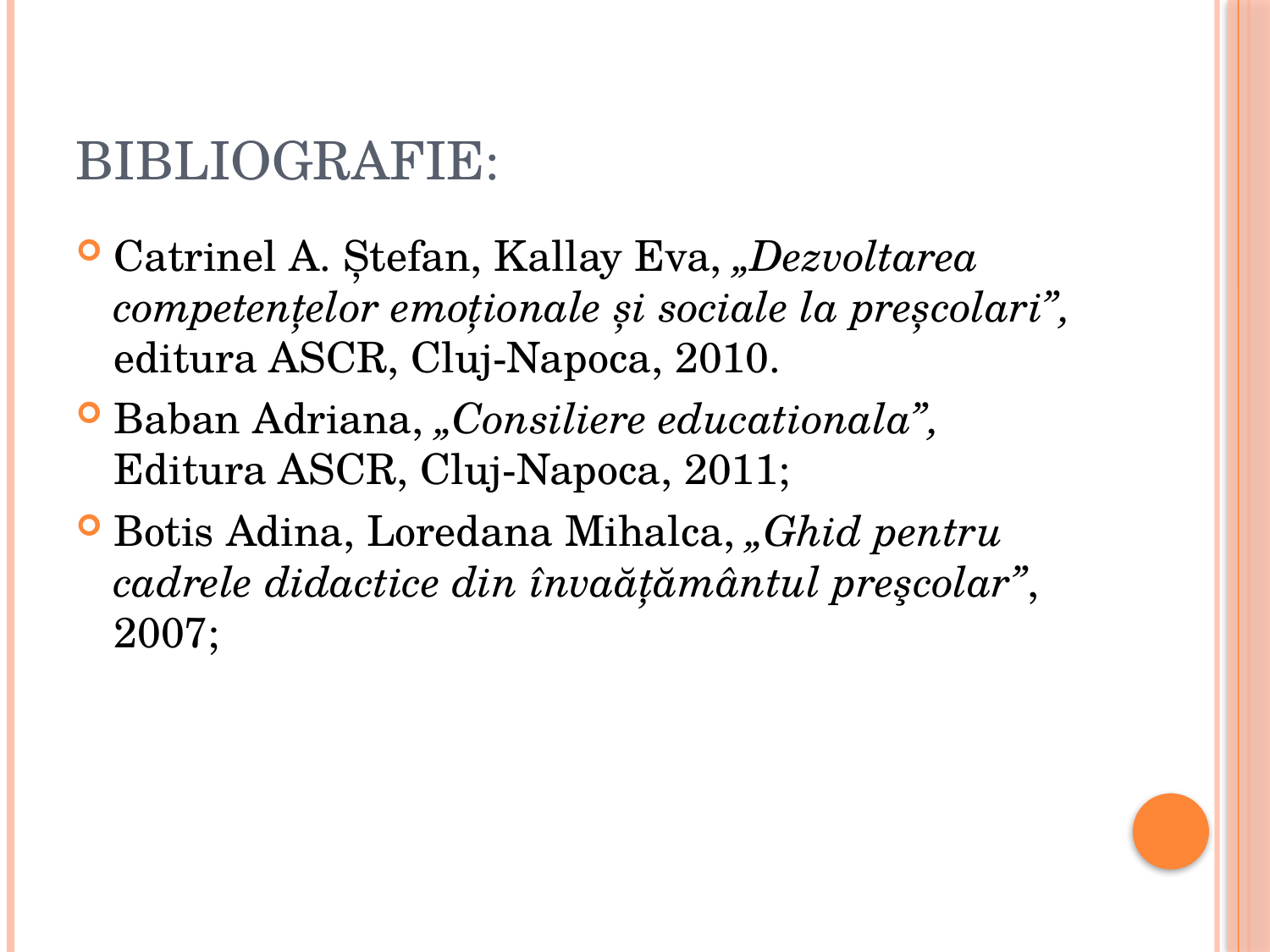

# Bibliografie:
Catrinel A. Ştefan, Kallay Eva, „Dezvoltarea competenţelor emoţionale şi sociale la preşcolari”, editura ASCR, Cluj-Napoca, 2010.
Baban Adriana, „Consiliere educationala”, Editura ASCR, Cluj-Napoca, 2011;
Botis Adina, Loredana Mihalca, „Ghid pentru cadrele didactice din învaăţământul preşcolar”, 2007;